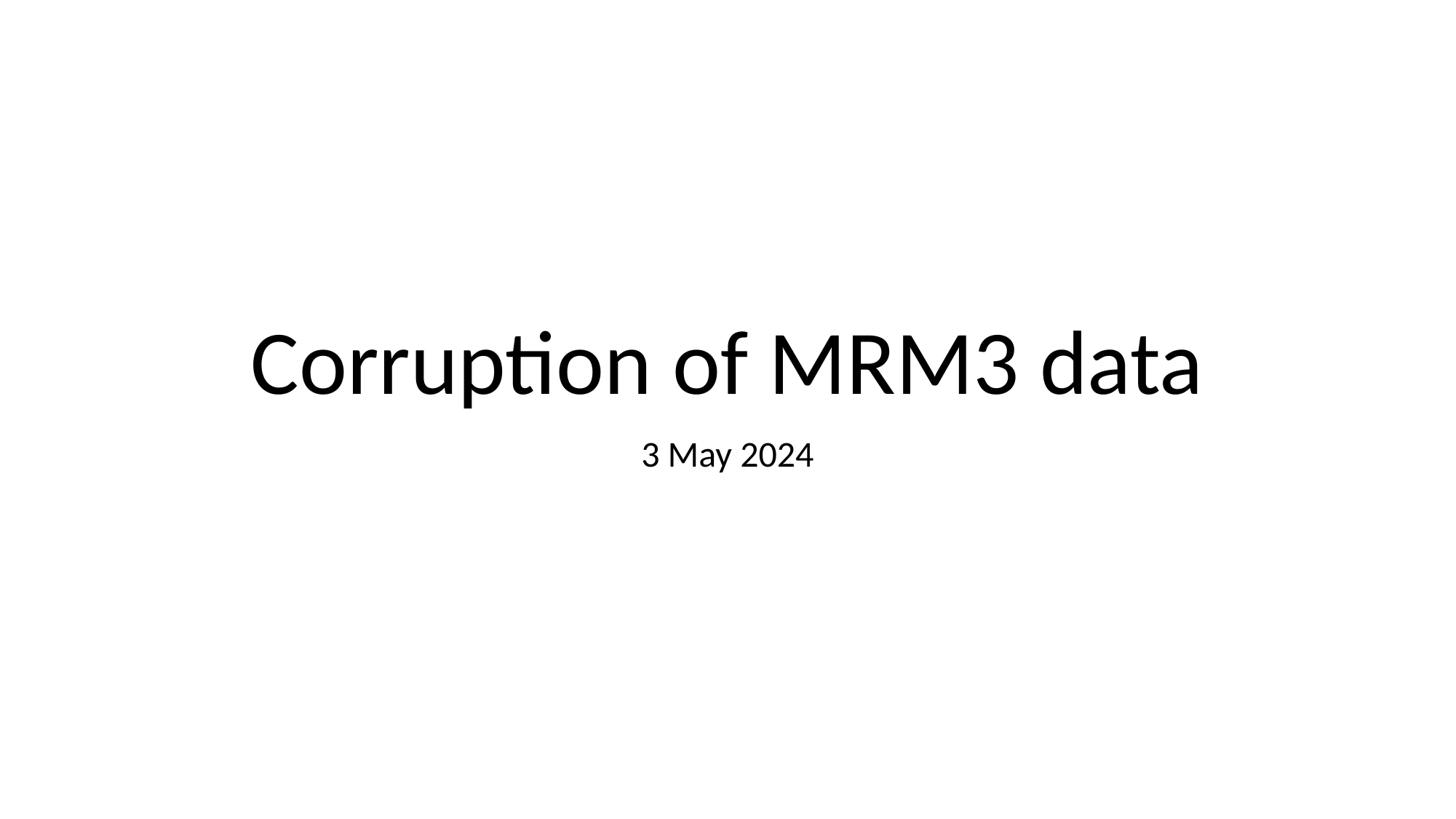

# Corruption of MRM3 data
3 May 2024